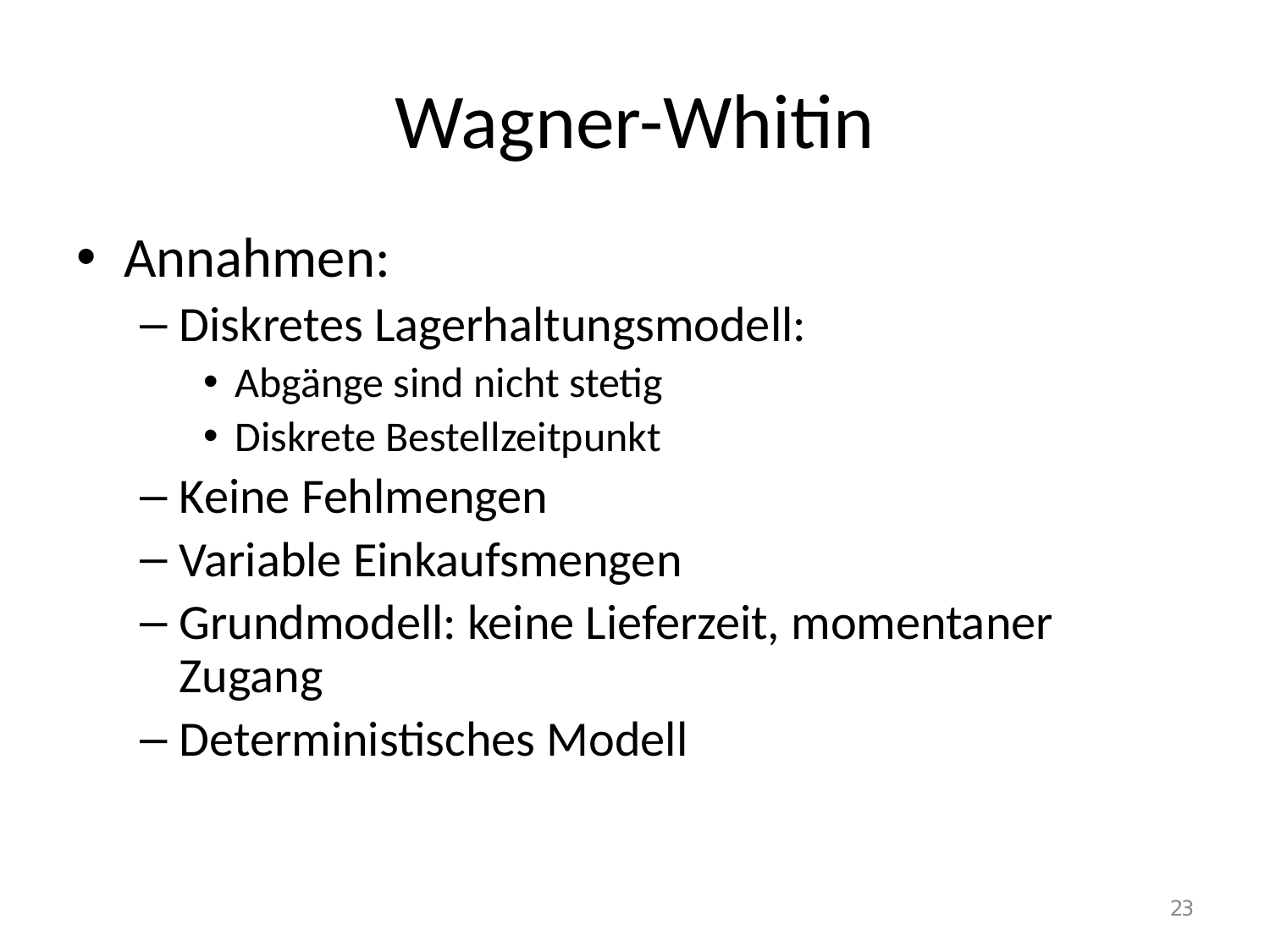

# Wagner-Whitin
Annahmen:
Diskretes Lagerhaltungsmodell:
Abgänge sind nicht stetig
Diskrete Bestellzeitpunkt
Keine Fehlmengen
Variable Einkaufsmengen
Grundmodell: keine Lieferzeit, momentaner Zugang
Deterministisches Modell
23